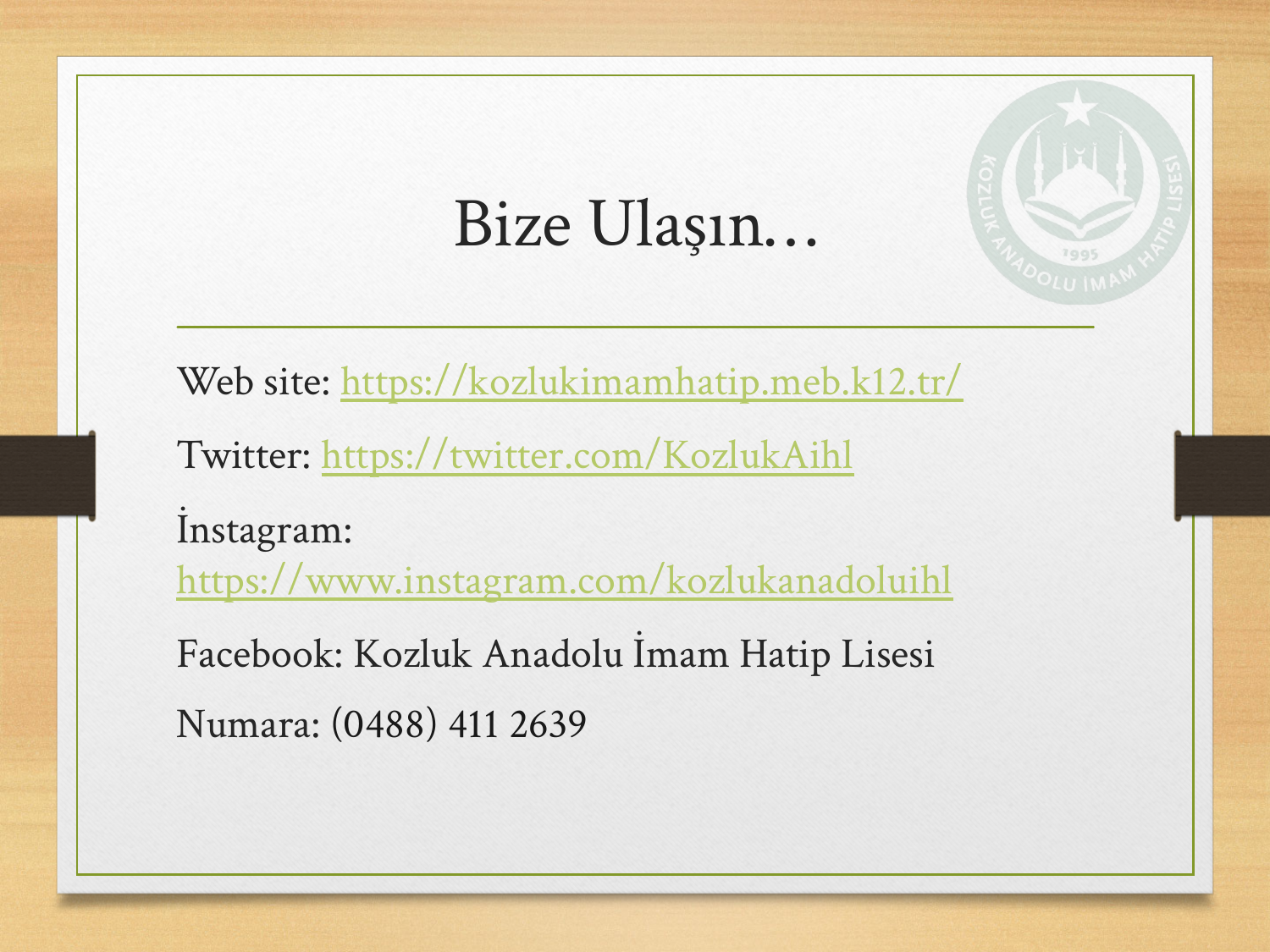

# Bize Ulaşın…
Web site: https://kozlukimamhatip.meb.k12.tr/
Twitter: https://twitter.com/KozlukAihl
İnstagram: https://www.instagram.com/kozlukanadoluihl
Facebook: Kozluk Anadolu İmam Hatip Lisesi
Numara: (0488) 411 2639